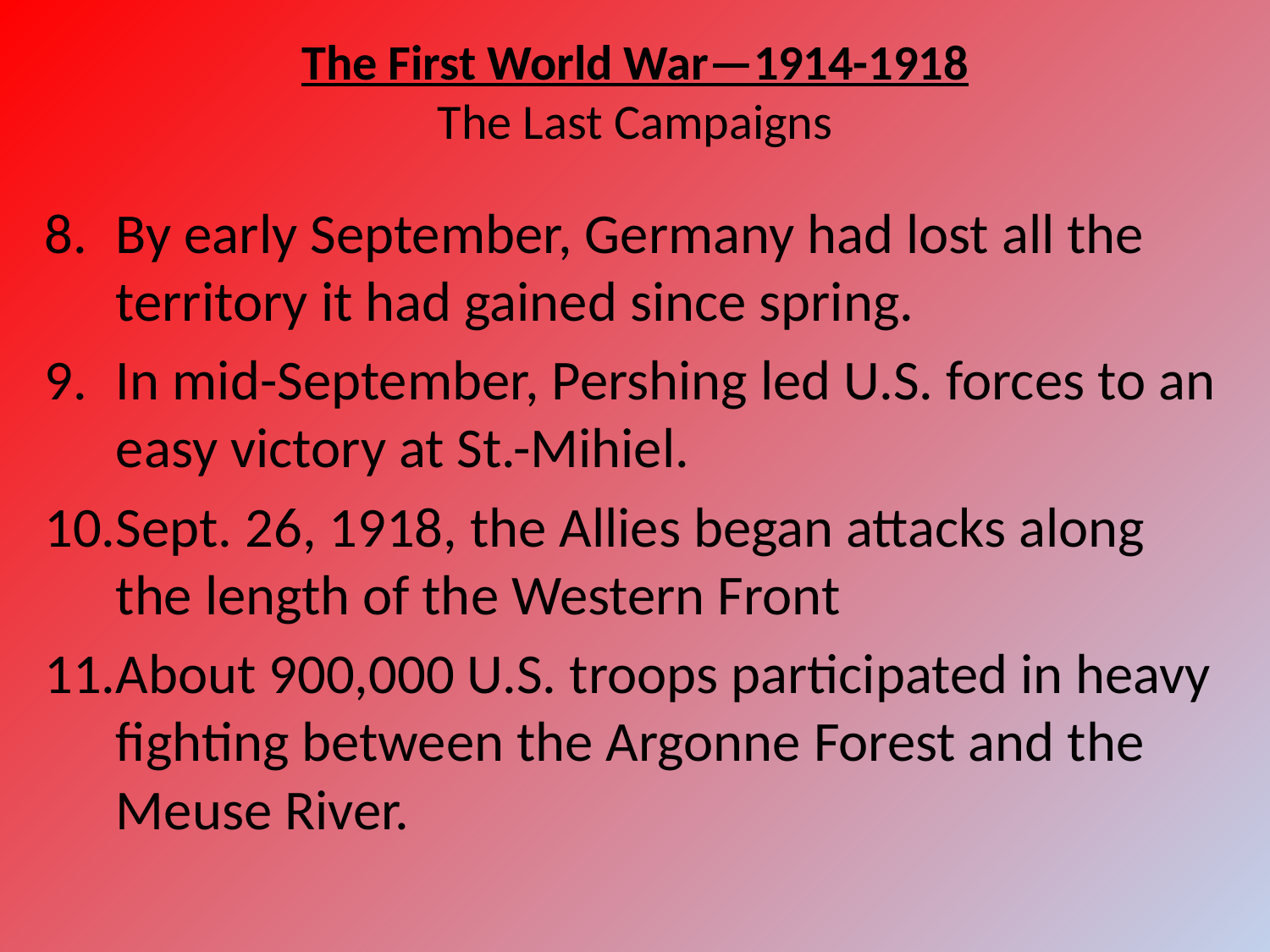

# The First World War—1914-1918 The Last Campaigns
By early September, Germany had lost all the territory it had gained since spring.
In mid-September, Pershing led U.S. forces to an easy victory at St.-Mihiel.
Sept. 26, 1918, the Allies began attacks along the length of the Western Front
About 900,000 U.S. troops participated in heavy fighting between the Argonne Forest and the Meuse River.